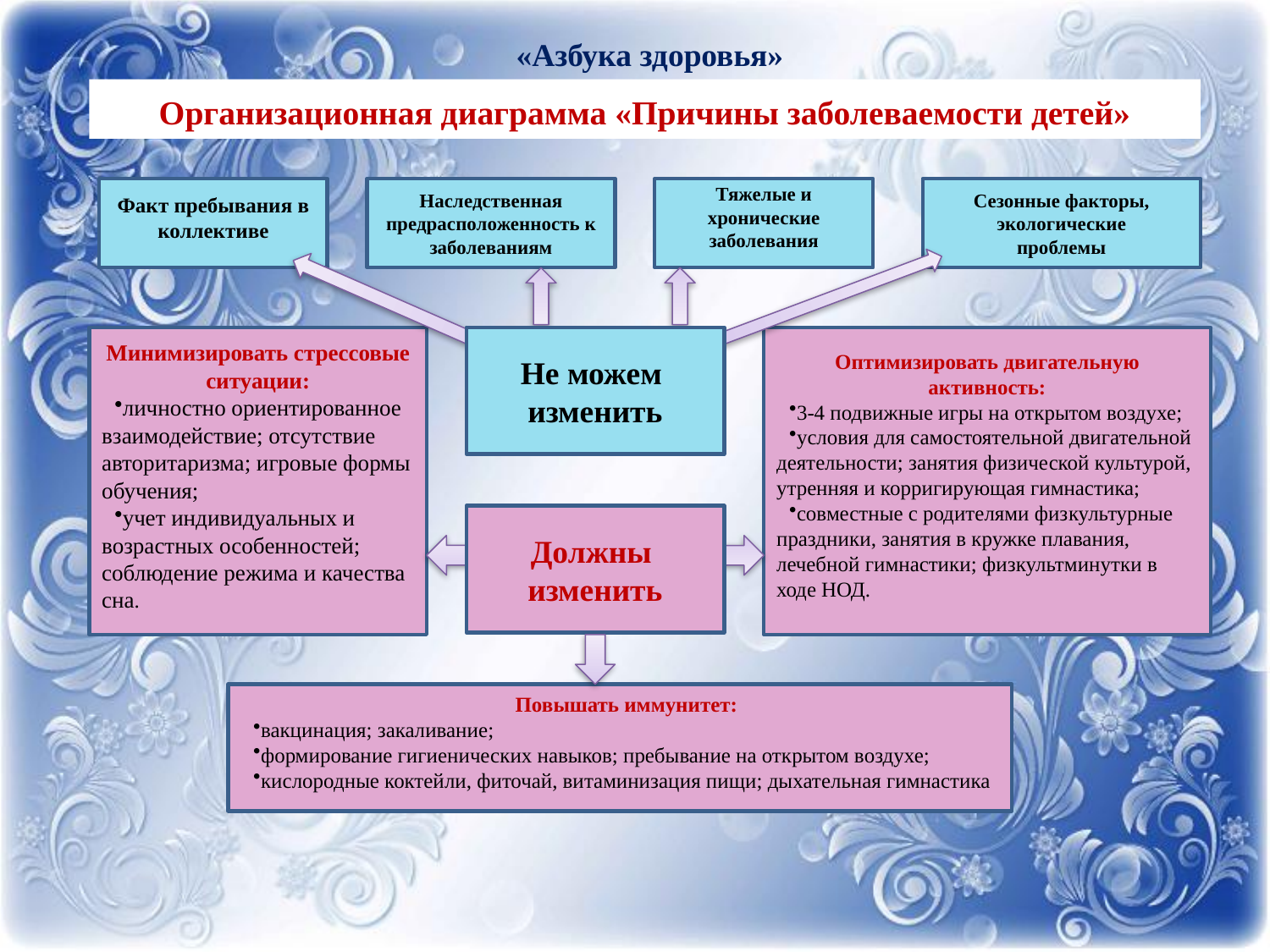

# «Азбука здоровья»
Организационная диаграмма «Причины заболеваемости детей»

Факт пребывания в коллективе

Наследственная предрасположенность к заболеваниям

Тяжелые и хронические заболевания

Сезонные факторы, экологические
проблемы

Минимизировать стрессовые ситуации:
личностно ориентированное взаимодействие; отсутствие авторитаризма; игровые формы обучения;
учет индивидуальных и возрастных особенностей; соблюдение режима и качества сна.

Не можем
изменить

Оптимизировать двигательную активность:
3-4 подвижные игры на открытом воздухе;
условия для самостоятельной двигательной деятельности; занятия физической культурой, утренняя и корригирующая гимнастика;
совместные с родителями физ­культурные праздники, занятия в кружке плавания, лечебной гимнастики; физкультминутки в ходе НОД.

Должны
изменить

Повышать иммунитет:
вакцинация; закаливание;
формирование гигиенических навыков; пребывание на открытом воздухе;
кислородные коктейли, фиточай, витаминизация пищи; дыхательная гимнастика